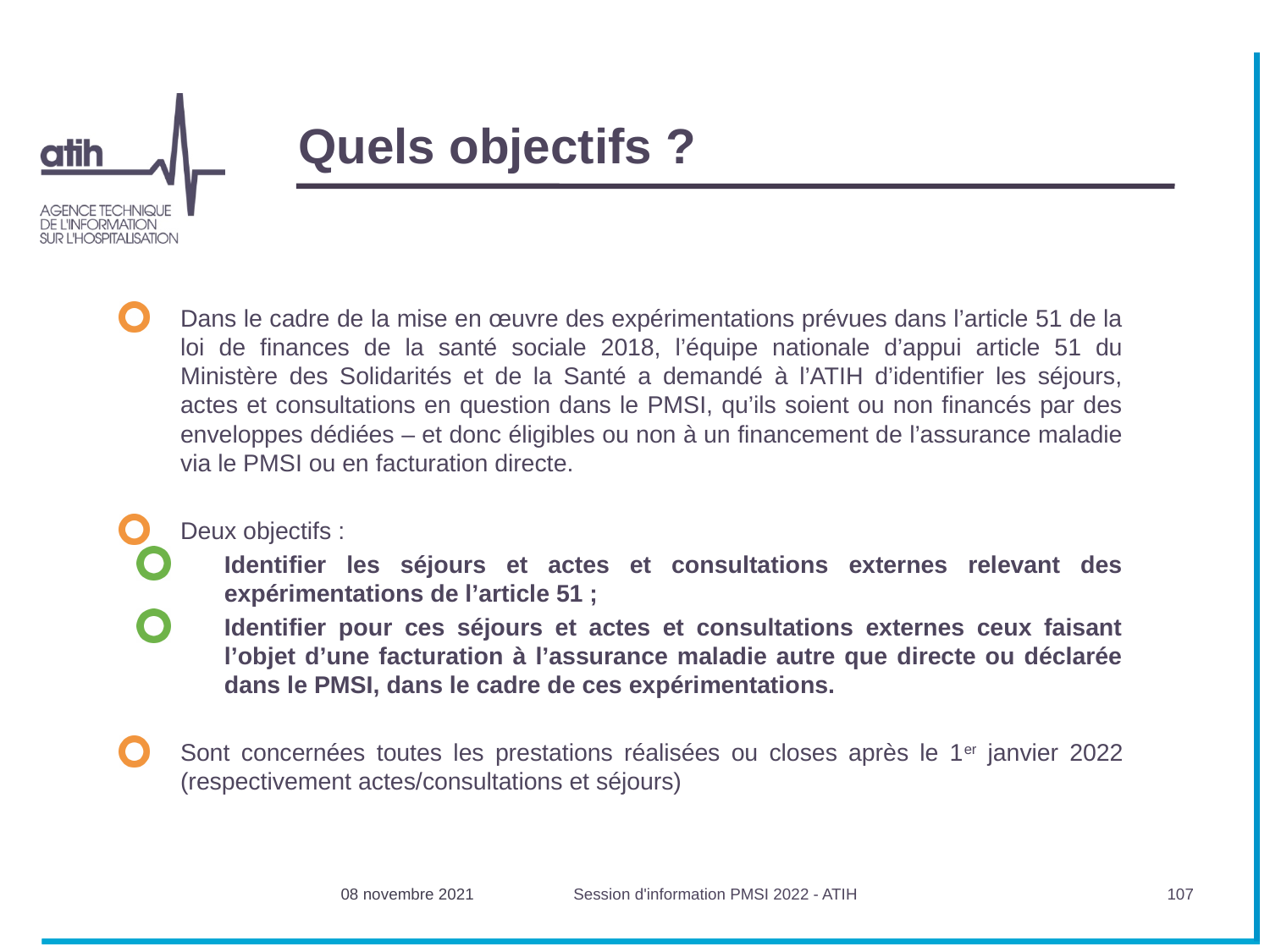

# Quels objectifs ?
Dans le cadre de la mise en œuvre des expérimentations prévues dans l’article 51 de la loi de finances de la santé sociale 2018, l’équipe nationale d’appui article 51 du Ministère des Solidarités et de la Santé a demandé à l’ATIH d’identifier les séjours, actes et consultations en question dans le PMSI, qu’ils soient ou non financés par des enveloppes dédiées – et donc éligibles ou non à un financement de l’assurance maladie via le PMSI ou en facturation directe.

Deux objectifs :
Identifier les séjours et actes et consultations externes relevant des expérimentations de l’article 51 ;
Identifier pour ces séjours et actes et consultations externes ceux faisant l’objet d’une facturation à l’assurance maladie autre que directe ou déclarée dans le PMSI, dans le cadre de ces expérimentations.

Sont concernées toutes les prestations réalisées ou closes après le 1er janvier 2022 (respectivement actes/consultations et séjours)
08 novembre 2021
Session d'information PMSI 2022 - ATIH
107